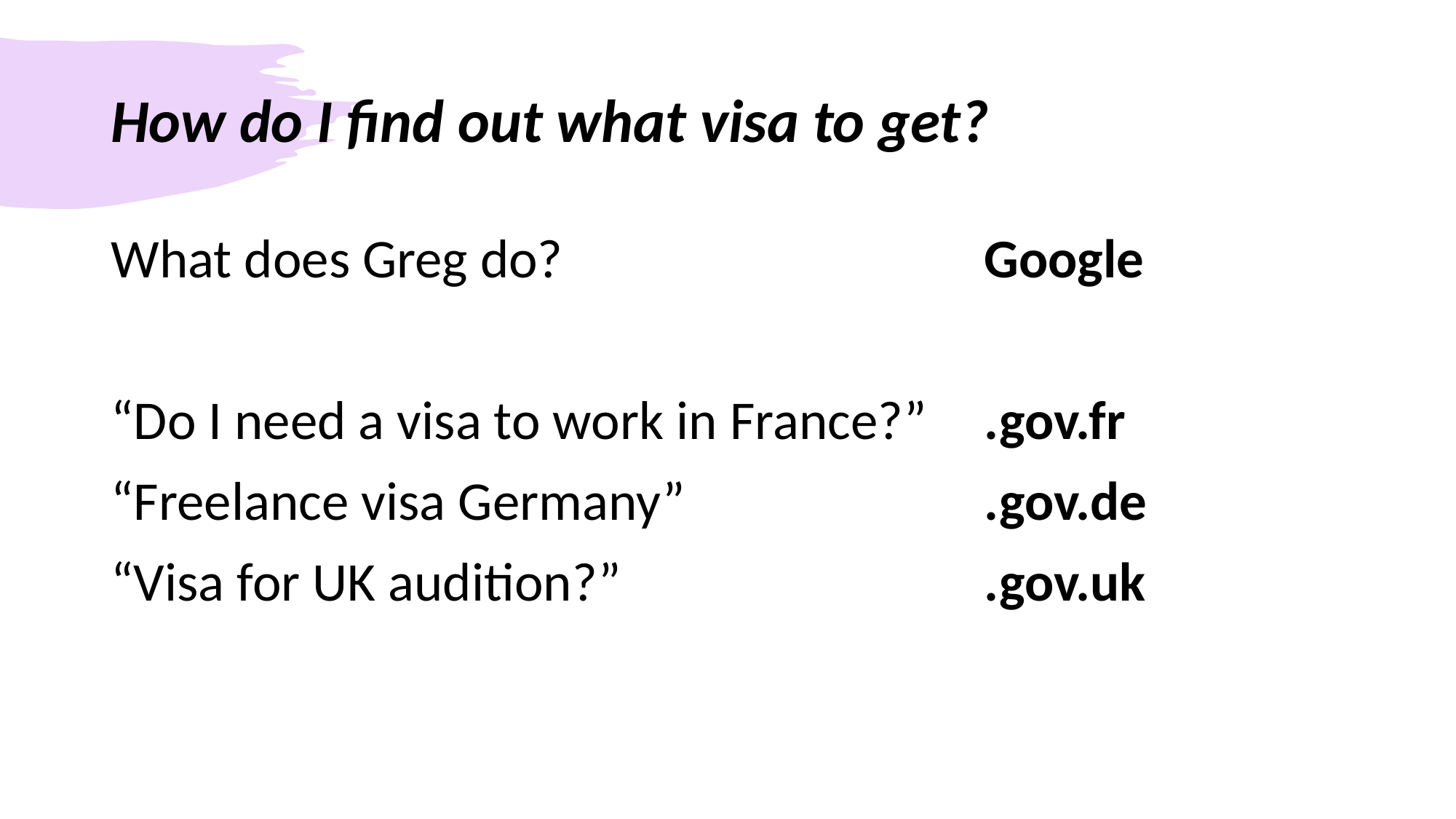

# How do I find out what visa to get?
What does Greg do?				Google

“Do I need a visa to work in France?” 	.gov.fr
“Freelance visa Germany” 			.gov.de
“Visa for UK audition?” 				.gov.uk